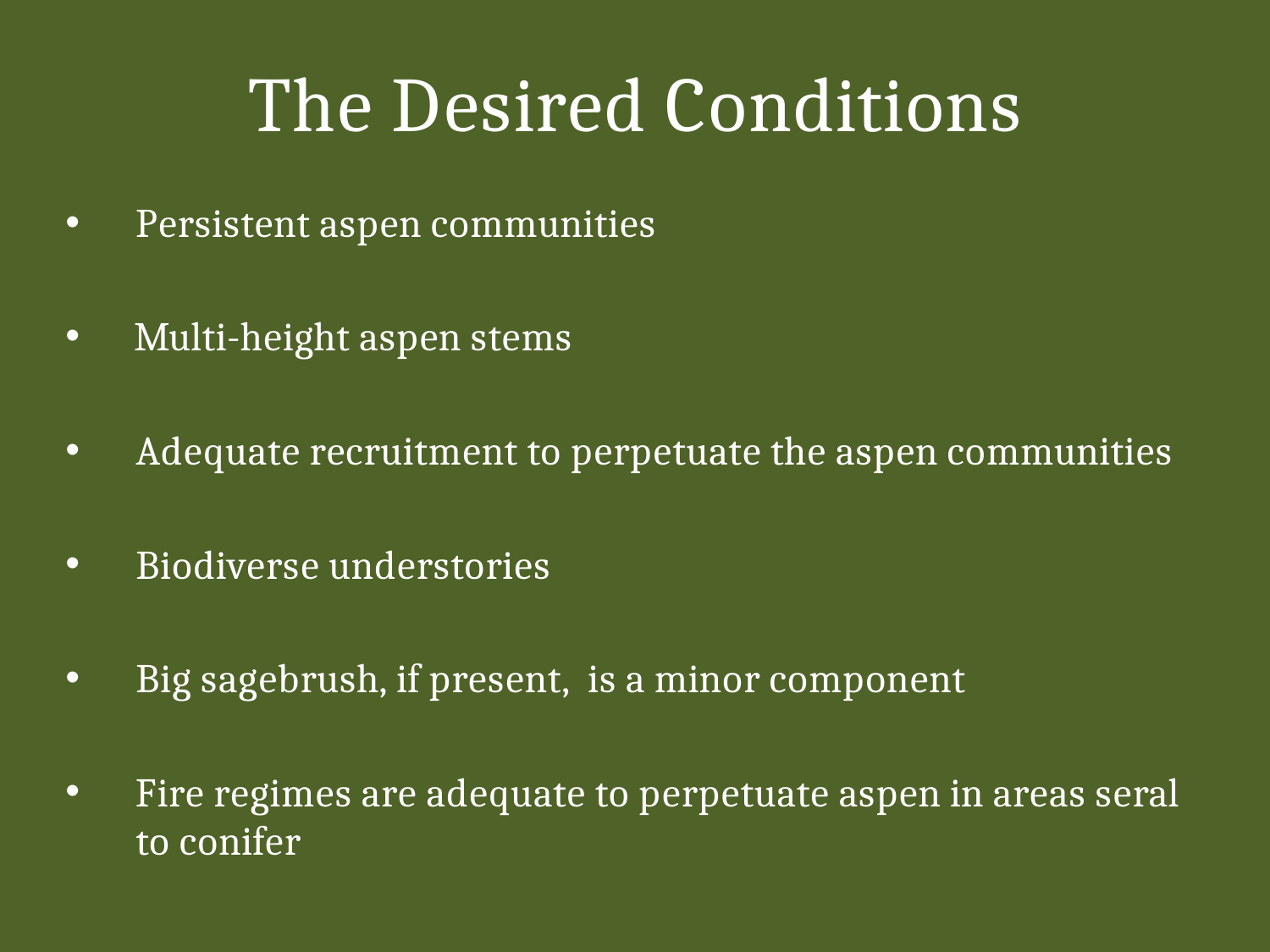

# The Desired Conditions
Persistent aspen communities

Multi-height aspen stems

Adequate recruitment to perpetuate the aspen communities

Biodiverse understories

Big sagebrush, if present,  is a minor component

Fire regimes are adequate to perpetuate aspen in areas seral to conifer